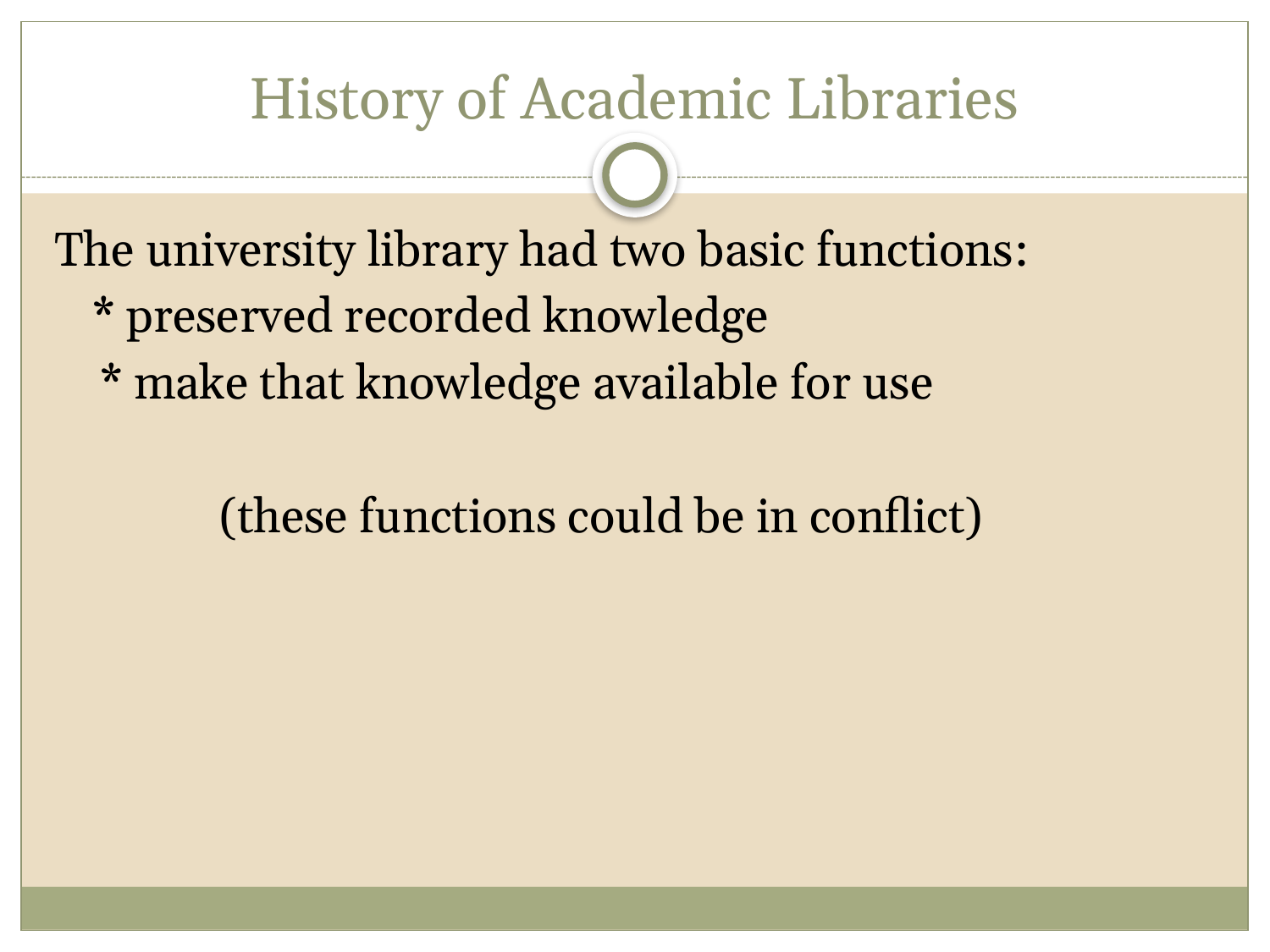

# History of Academic Libraries
The university library had two basic functions:
	* preserved recorded knowledge
    * make that knowledge available for use

		(these functions could be in conflict)